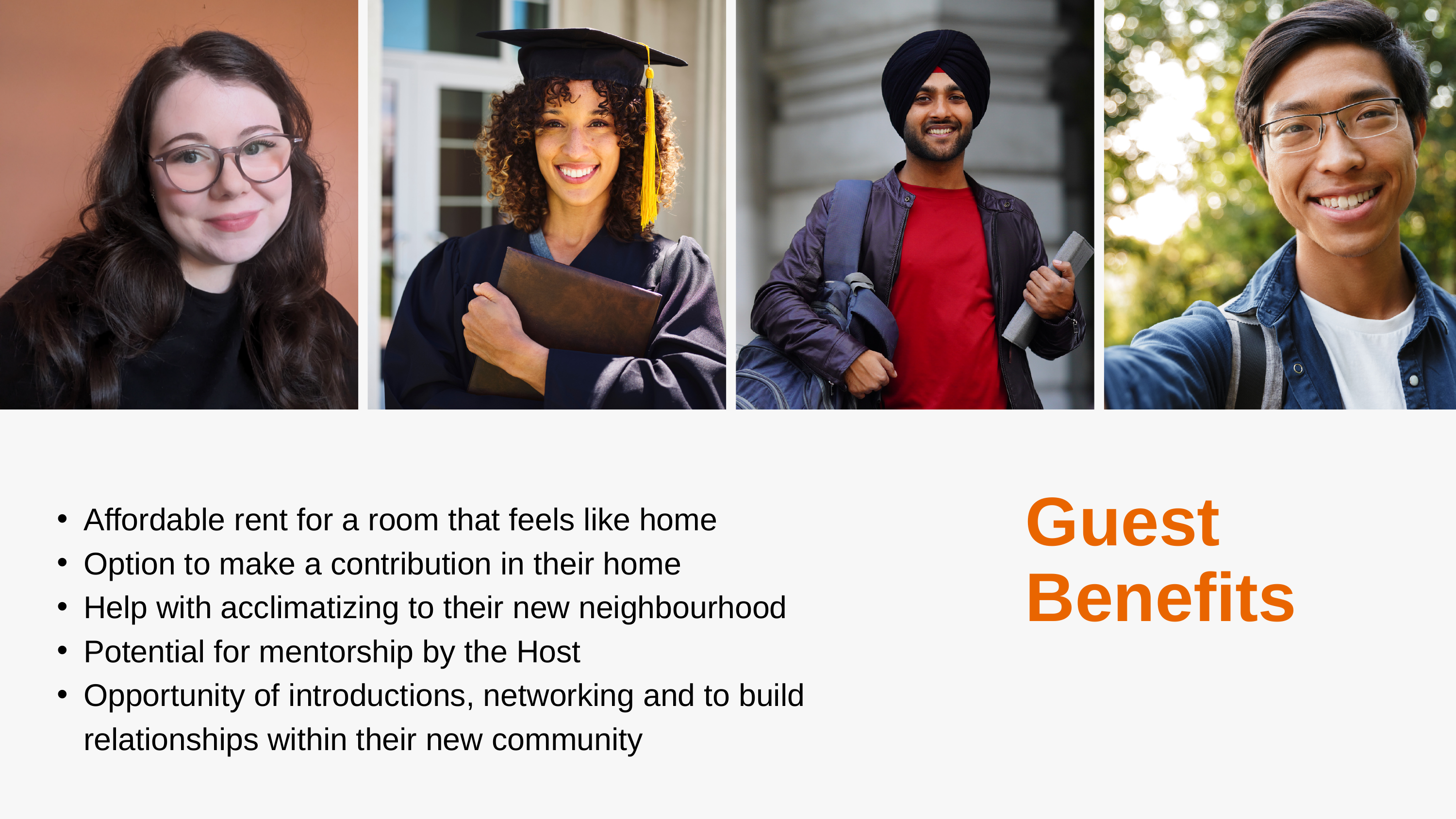

Guest Benefits
Affordable rent for a room that feels like home
Option to make a contribution in their home
Help with acclimatizing to their new neighbourhood
Potential for mentorship by the Host
Opportunity of introductions, networking and to build relationships within their new community